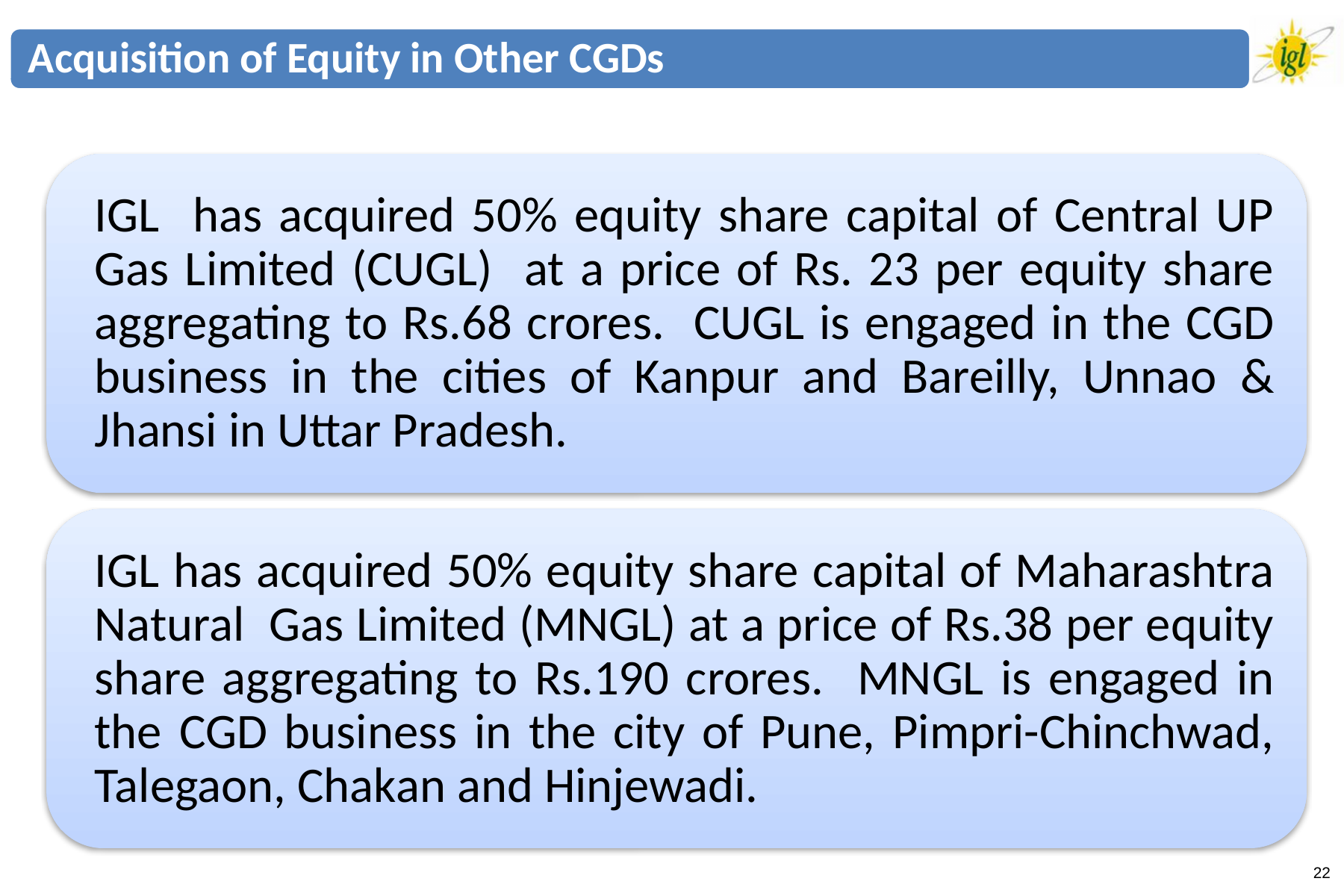

Acquisition of Equity in Other CGDs
IGL  has acquired 50% equity share capital of Central UP Gas Limited (CUGL)  at a price of Rs. 23 per equity share aggregating to Rs.68 crores.  CUGL is engaged in the CGD business in the cities of Kanpur and Bareilly, Unnao & Jhansi in Uttar Pradesh.
IGL has acquired 50% equity share capital of Maharashtra Natural  Gas Limited (MNGL) at a price of Rs.38 per equity share aggregating to Rs.190 crores.  MNGL is engaged in the CGD business in the city of Pune, Pimpri-Chinchwad, Talegaon, Chakan and Hinjewadi.
22